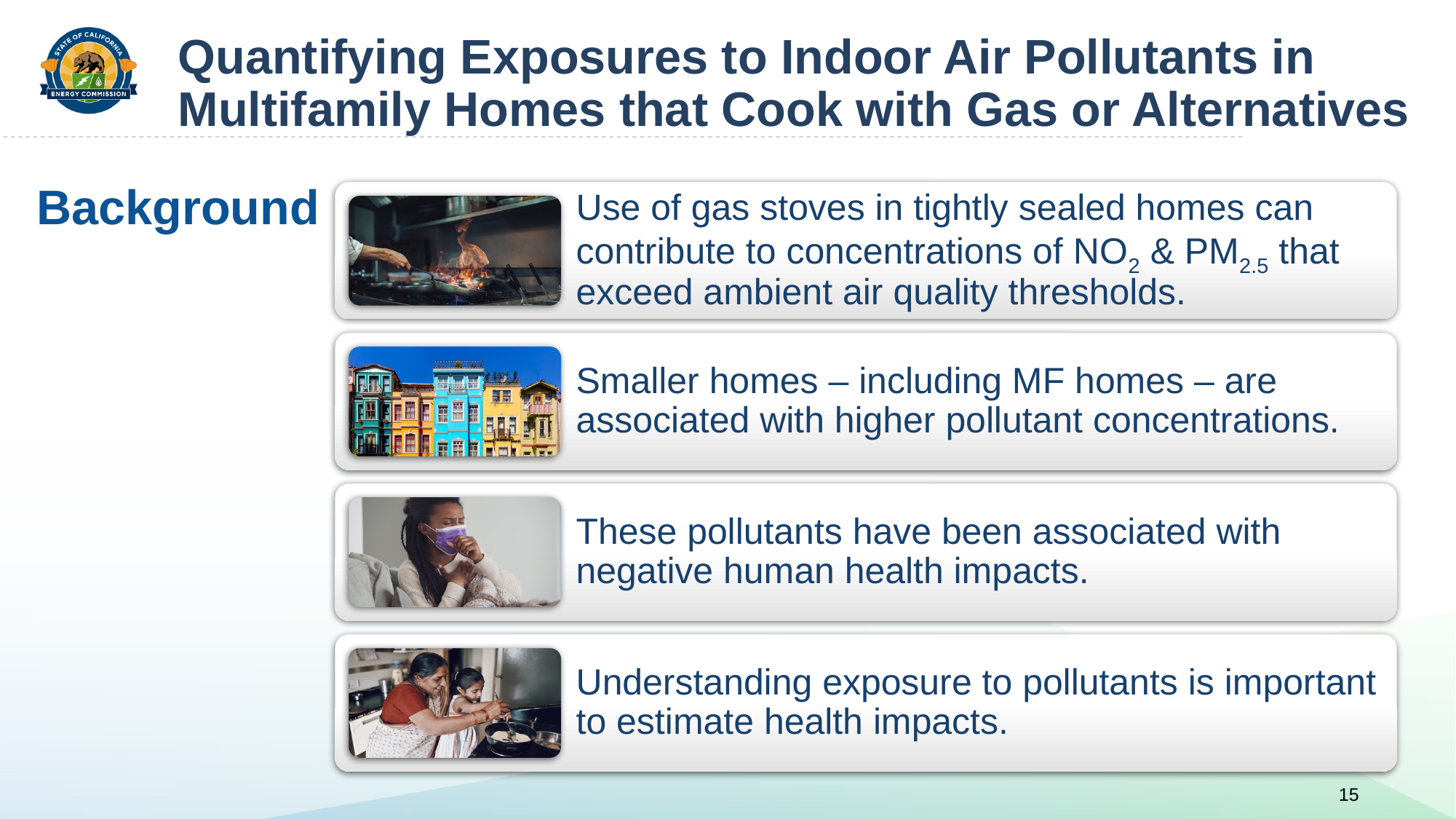

# Quantifying Exposures to Indoor Air Pollutants in Multifamily Homes that Cook with Gas or Alternatives
Background
Use of gas stoves in tightly sealed homes can contribute to concentrations of NO2 & PM2.5 that exceed ambient air quality thresholds.
Smaller homes – including MF homes – are associated with higher pollutant concentrations.
These pollutants have been associated with negative human health impacts.
Understanding exposure to pollutants is important to estimate health impacts.
15